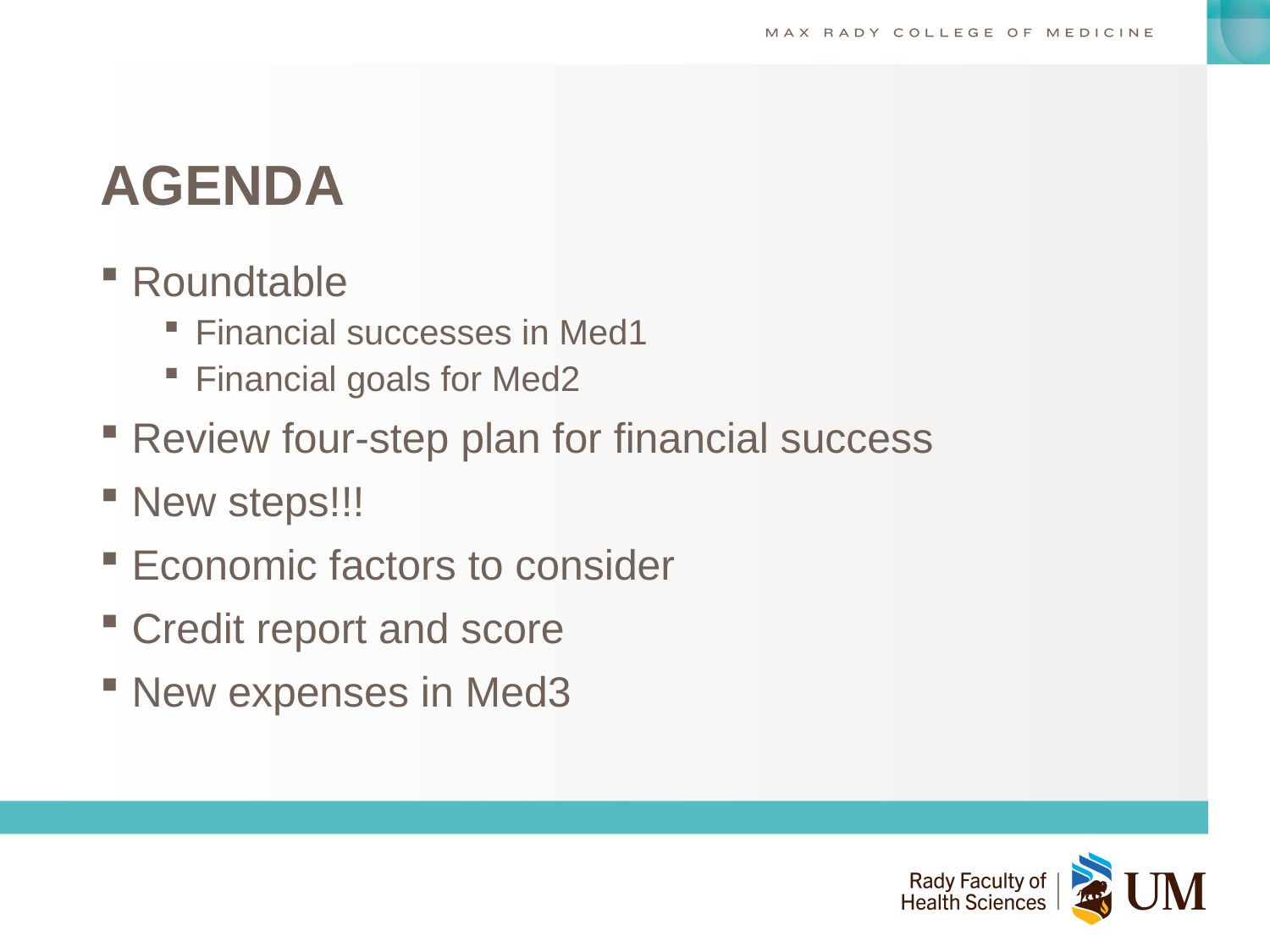

# AGENDA
Roundtable
Financial successes in Med1
Financial goals for Med2
Review four-step plan for financial success
New steps!!!
Economic factors to consider
Credit report and score
New expenses in Med3